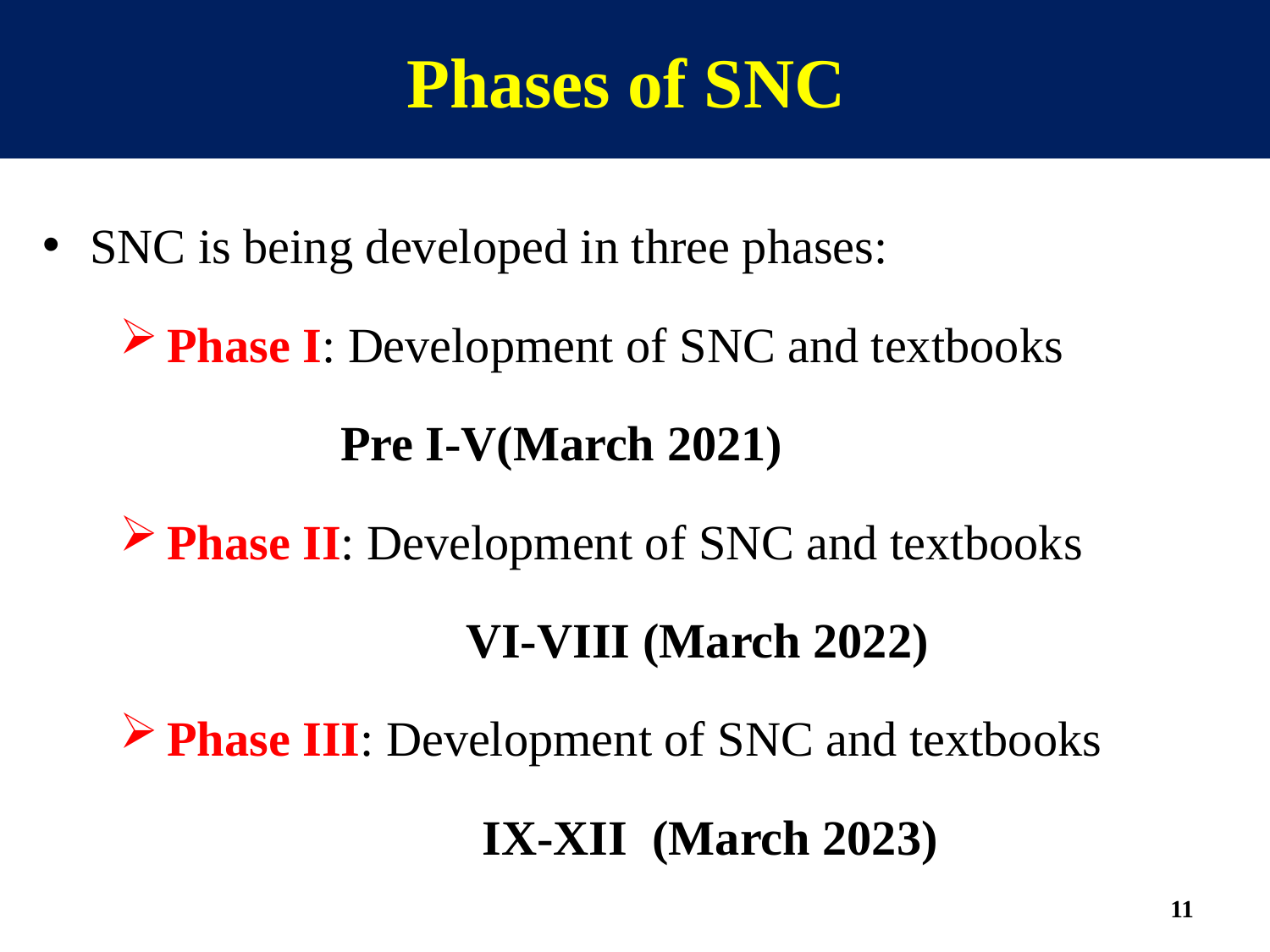

# Phases of SNC
SNC is being developed in three phases:
Phase I: Development of SNC and textbooks
                  Pre I-V(March 2021)
Phase II: Development of SNC and textbooks
		              VI-VIII (March 2022)
Phase III: Development of SNC and textbooks
			     IX-XII  (March 2023)

11